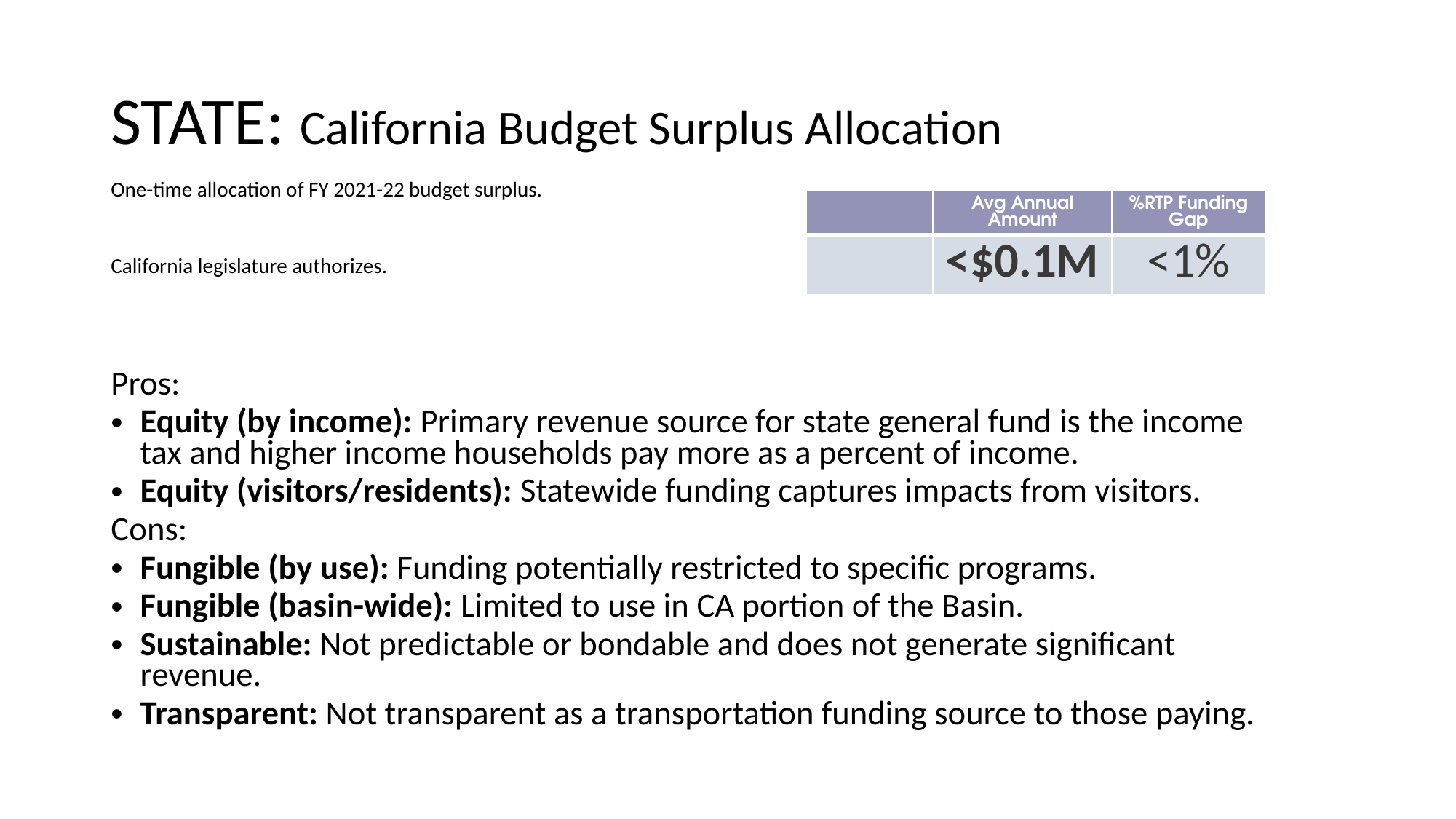

# STATE: California Budget Surplus Allocation
One-time allocation of FY 2021-22 budget surplus.

California legislature authorizes.

|  | Avg Annual Amount | %RTP Funding Gap |
| --- | --- | --- |
|  | <$0.1M | <1% |
Pros:
Equity (by income): Primary revenue source for state general fund is the income tax and higher income households pay more as a percent of income.
Equity (visitors/residents): Statewide funding captures impacts from visitors.
Cons:
Fungible (by use): Funding potentially restricted to specific programs.
Fungible (basin-wide): Limited to use in CA portion of the Basin.
Sustainable: Not predictable or bondable and does not generate significant revenue.
Transparent: Not transparent as a transportation funding source to those paying.